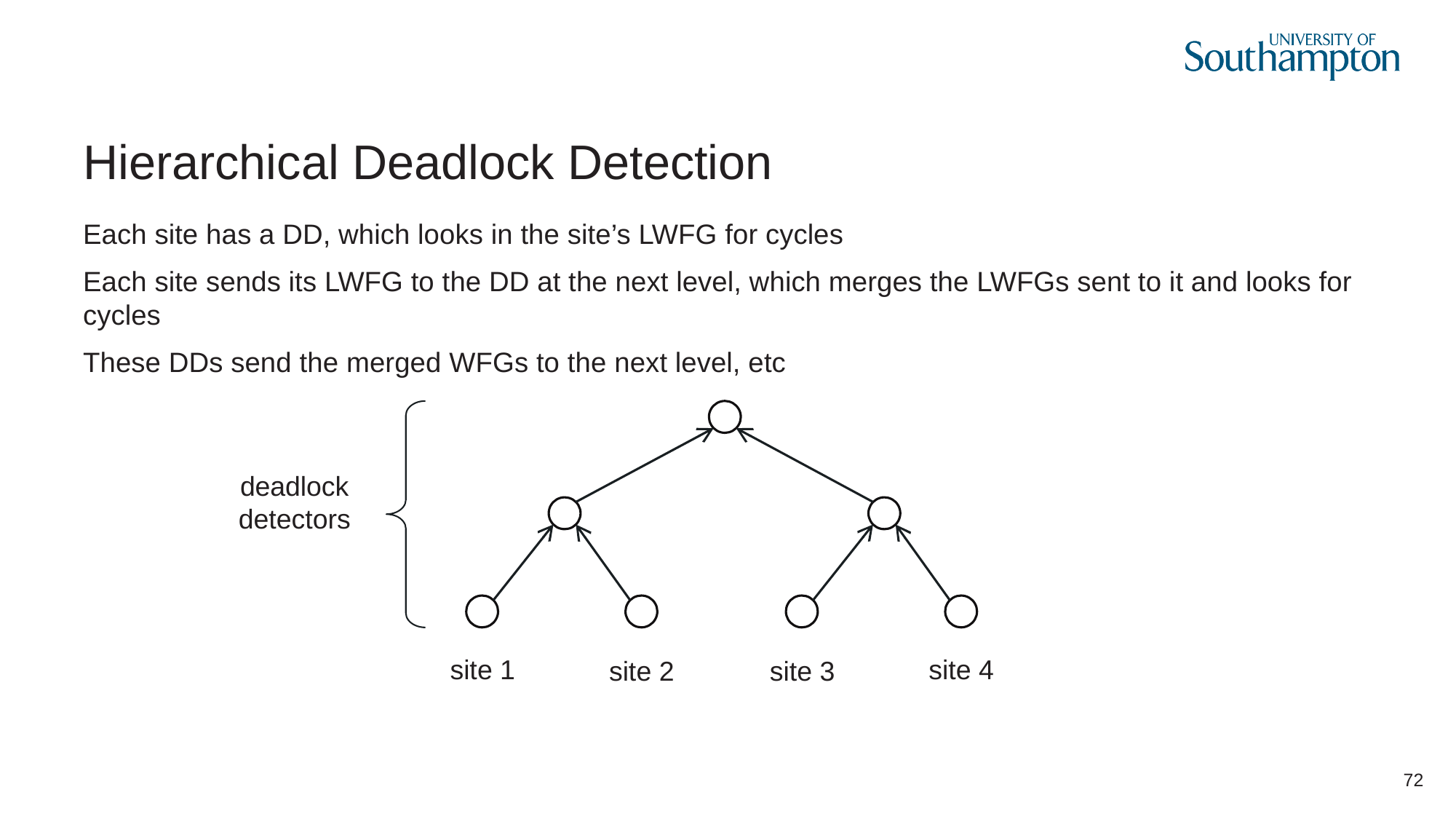

# Hierarchical Deadlock Detection
Each site has a DD, which looks in the site’s LWFG for cycles
Each site sends its LWFG to the DD at the next level, which merges the LWFGs sent to it and looks for cycles
These DDs send the merged WFGs to the next level, etc

deadlock
detectors

site 1
site 4
site 2
site 3